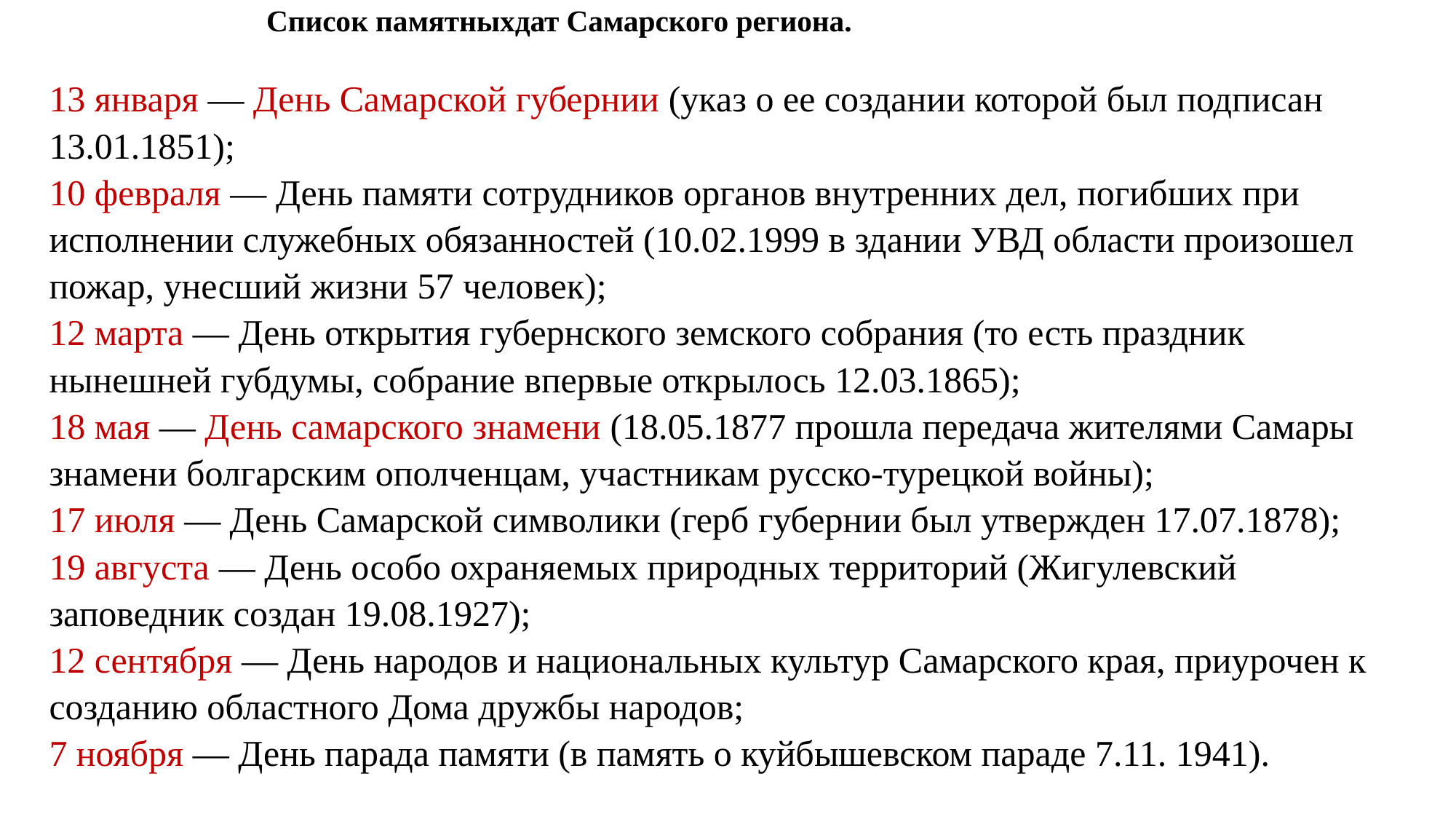

# Список памятныхдат Самарского региона.
13 января — День Самарской губернии (указ о ее создании которой был подписан 13.01.1851);
10 февраля — День памяти сотрудников органов внутренних дел, погибших при исполнении служебных обязанностей (10.02.1999 в здании УВД области произошел пожар, унесший жизни 57 человек);
12 марта — День открытия губернского земского собрания (то есть праздник нынешней губдумы, собрание впервые открылось 12.03.1865);
18 мая — День самарского знамени (18.05.1877 прошла передача жителями Самары знамени болгарским ополченцам, участникам русско-турецкой войны);
17 июля — День Самарской символики (герб губернии был утвержден 17.07.1878);
19 августа — День особо охраняемых природных территорий (Жигулевский заповедник создан 19.08.1927);
12 сентября — День народов и национальных культур Самарского края, приурочен к созданию областного Дома дружбы народов;
7 ноября — День парада памяти (в память о куйбышевском параде 7.11. 1941).